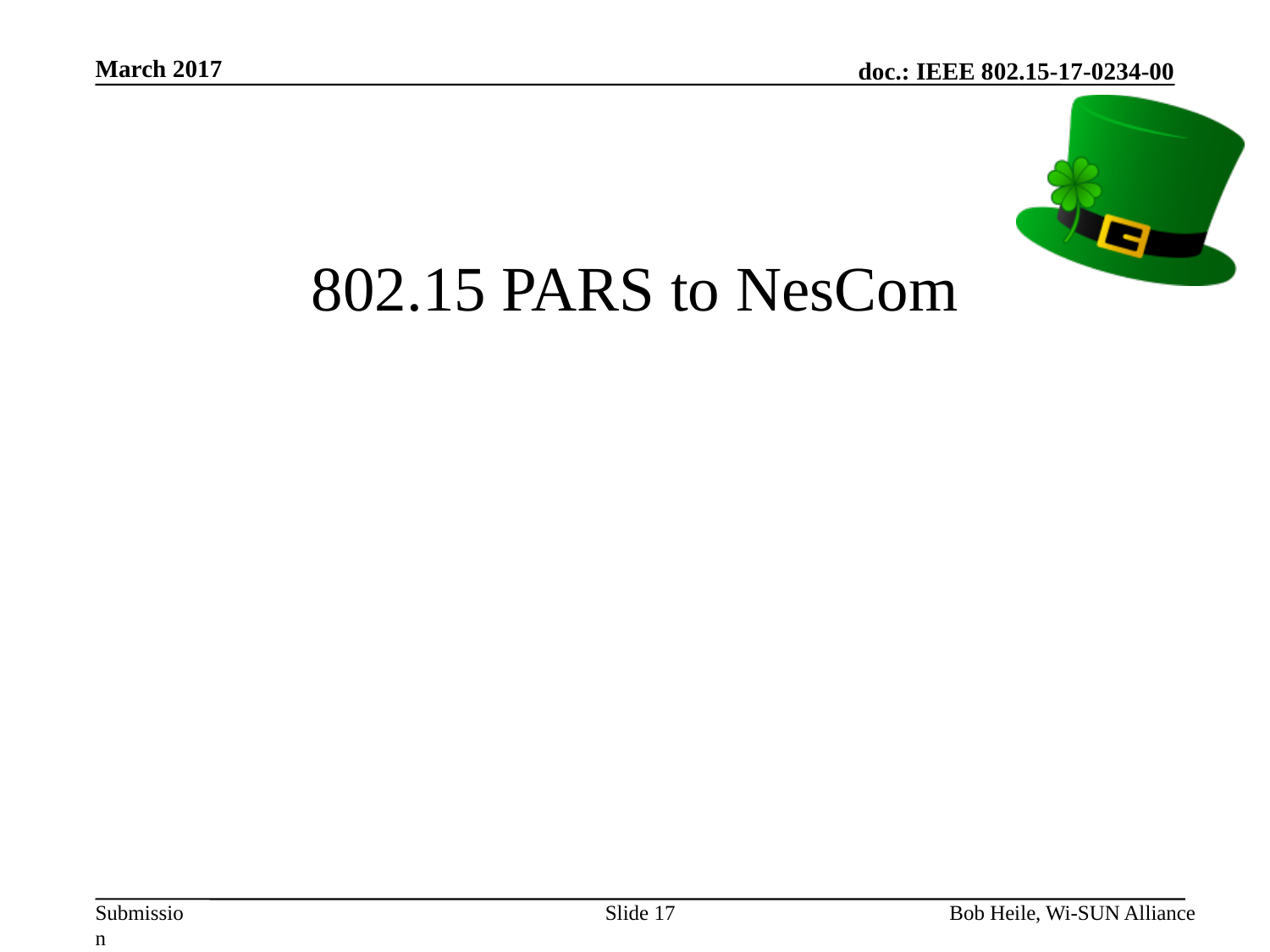

March 2017
# 802.15 PARS to NesCom
Slide 17
Bob Heile, Wi-SUN Alliance